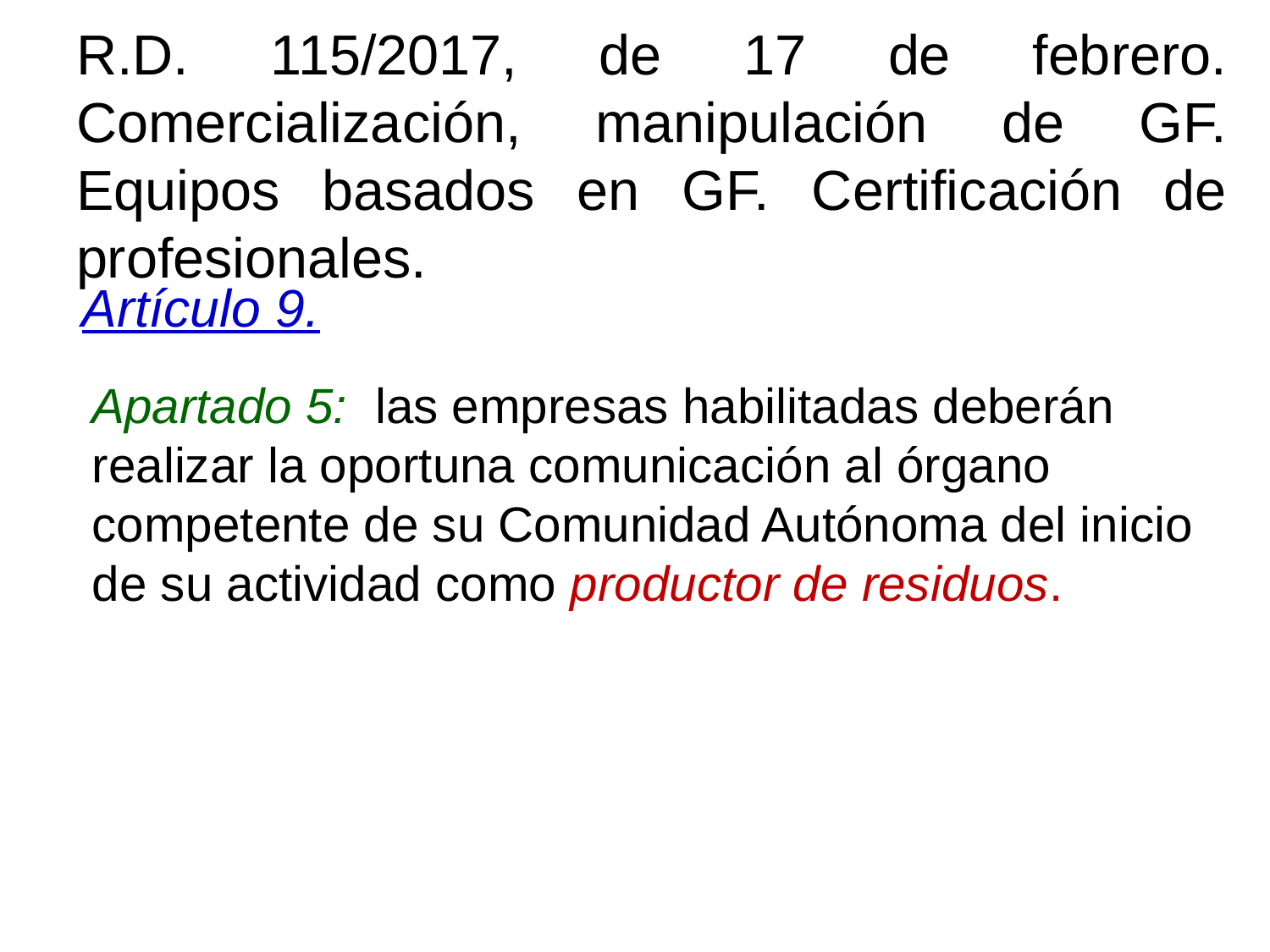

R.D. 115/2017, de 17 de febrero. Comercialización, manipulación de GF. Equipos basados en GF. Certificación de profesionales.

Artículo 9.
Apartado 5:  las empresas habilitadas deberán realizar la oportuna comunicación al órgano competente de su Comunidad Autónoma del inicio de su actividad como productor de residuos.